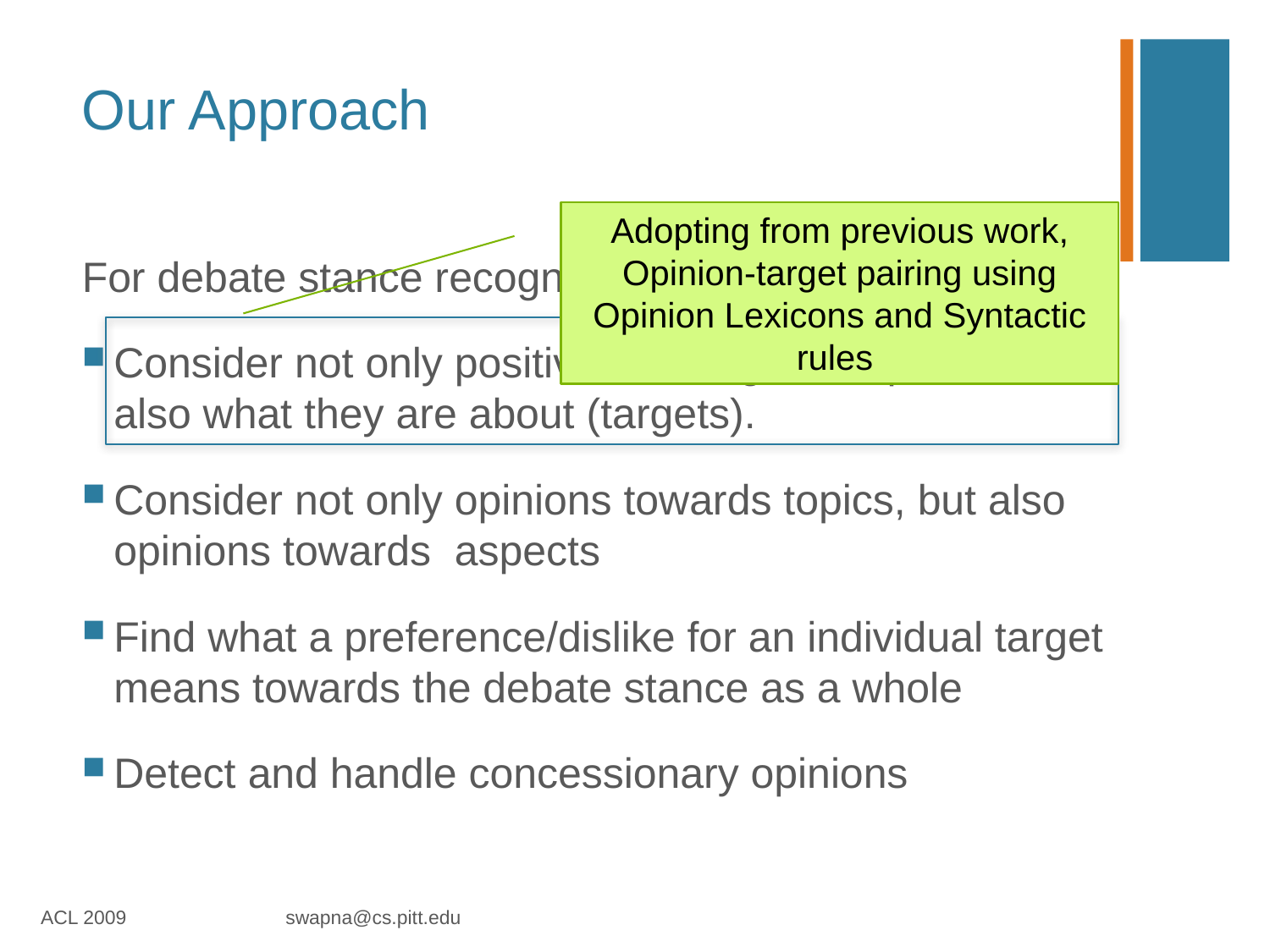

# Our Approach
Adopting from previous work,
Opinion-target pairing using Opinion Lexicons and Syntactic rules
For debate stance recognition we need to:
Consider not only positive and negative opinions, but also what they are about (targets).
Consider not only opinions towards topics, but also opinions towards  aspects
Find what a preference/dislike for an individual target means towards the debate stance as a whole
Detect and handle concessionary opinions

ACL 2009                             swapna@cs.pitt.edu